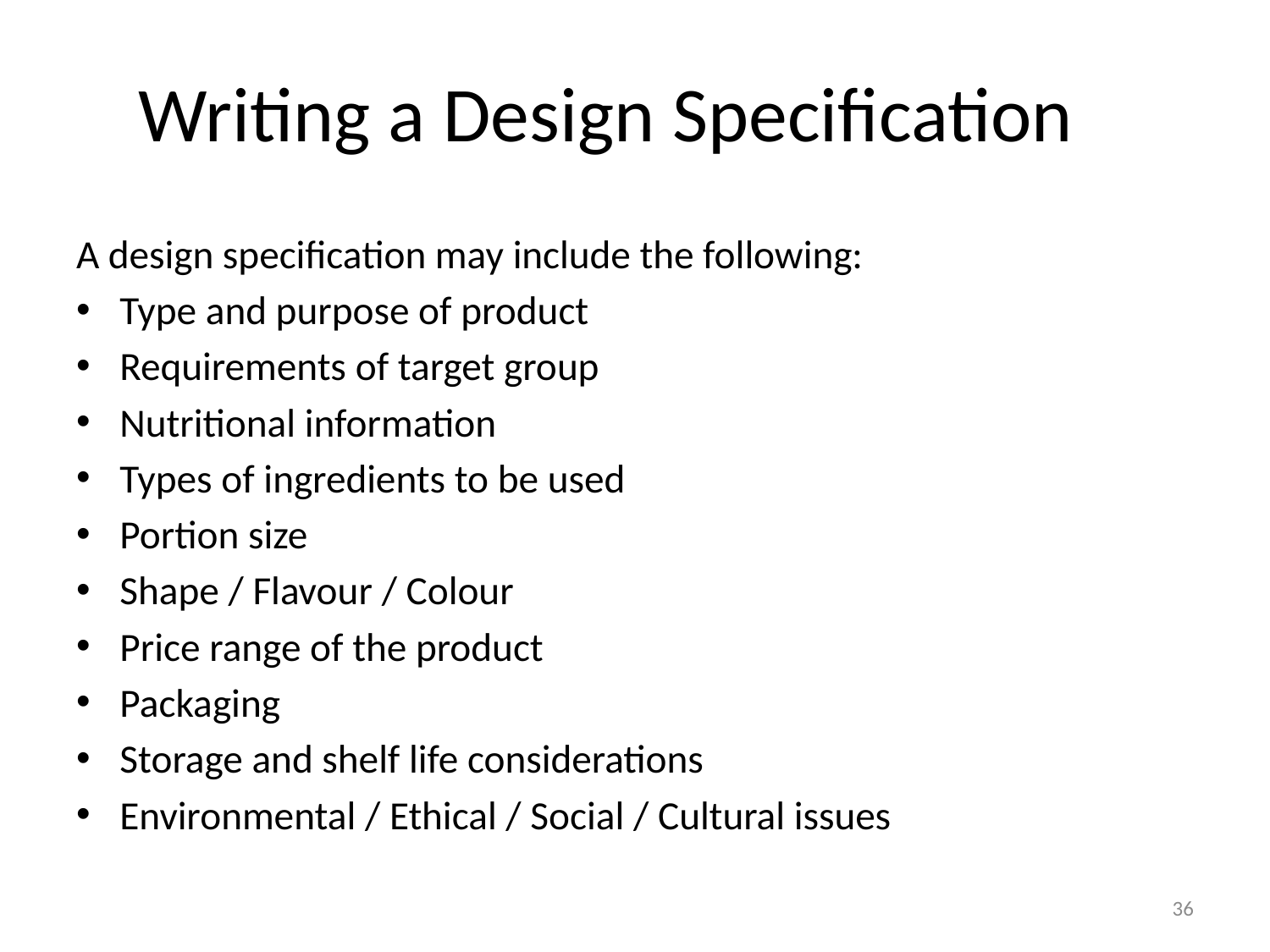

Writing a Design Specification
A design specification may include the following:
Type and purpose of product
Requirements of target group
Nutritional information
Types of ingredients to be used
Portion size
Shape / Flavour / Colour
Price range of the product
Packaging
Storage and shelf life considerations
Environmental / Ethical / Social / Cultural issues

36